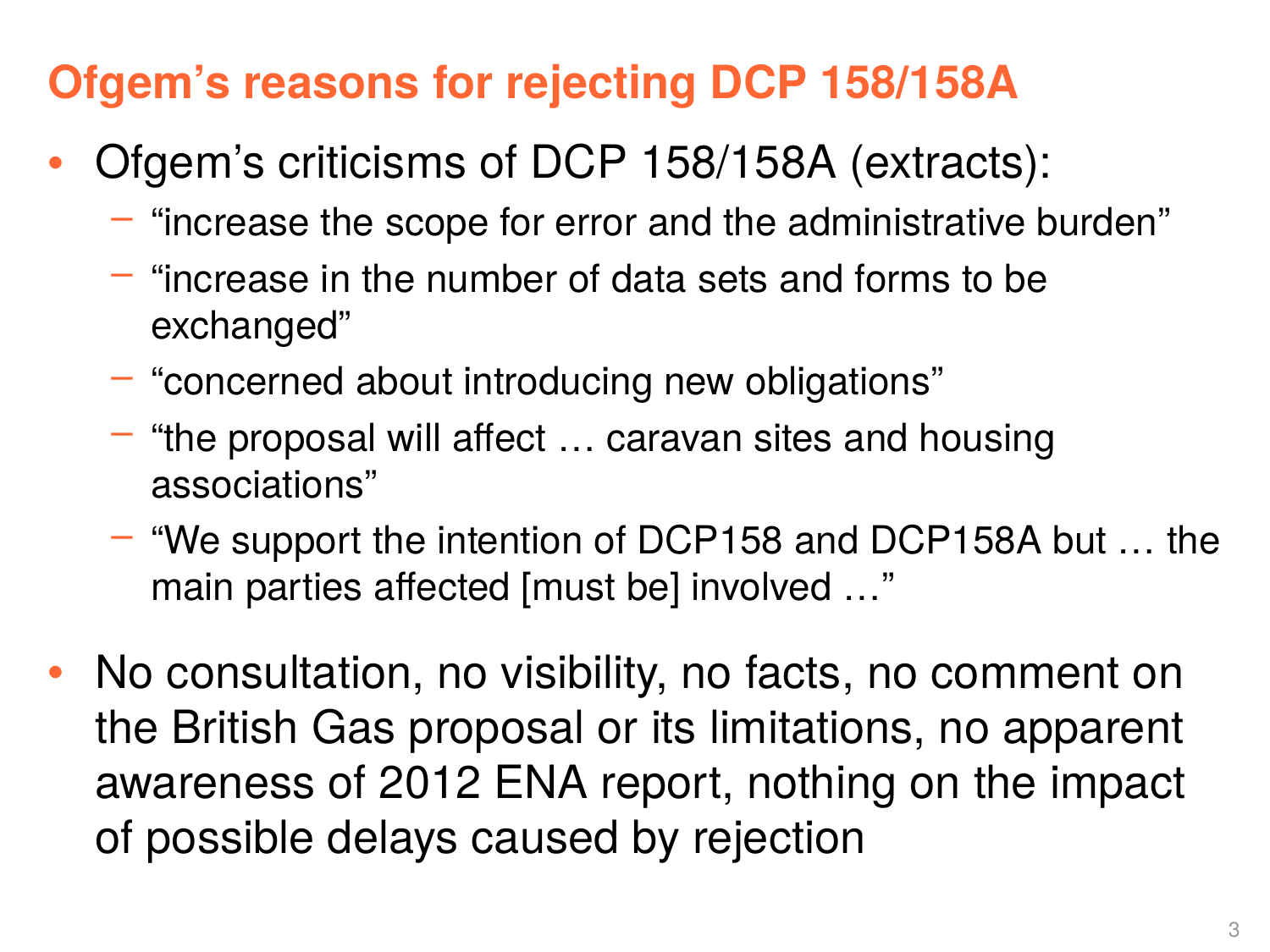

# Ofgem’s reasons for rejecting DCP 158/158A
Ofgem’s criticisms of DCP 158/158A (extracts):
“increase the scope for error and the administrative burden”
“increase in the number of data sets and forms to be exchanged”
“concerned about introducing new obligations”
“the proposal will affect … caravan sites and housing associations”
“We support the intention of DCP158 and DCP158A but … the main parties affected [must be] involved …”
No consultation, no visibility, no facts, no comment on the British Gas proposal or its limitations, no apparent awareness of 2012 ENA report, nothing on the impact of possible delays caused by rejection
 3